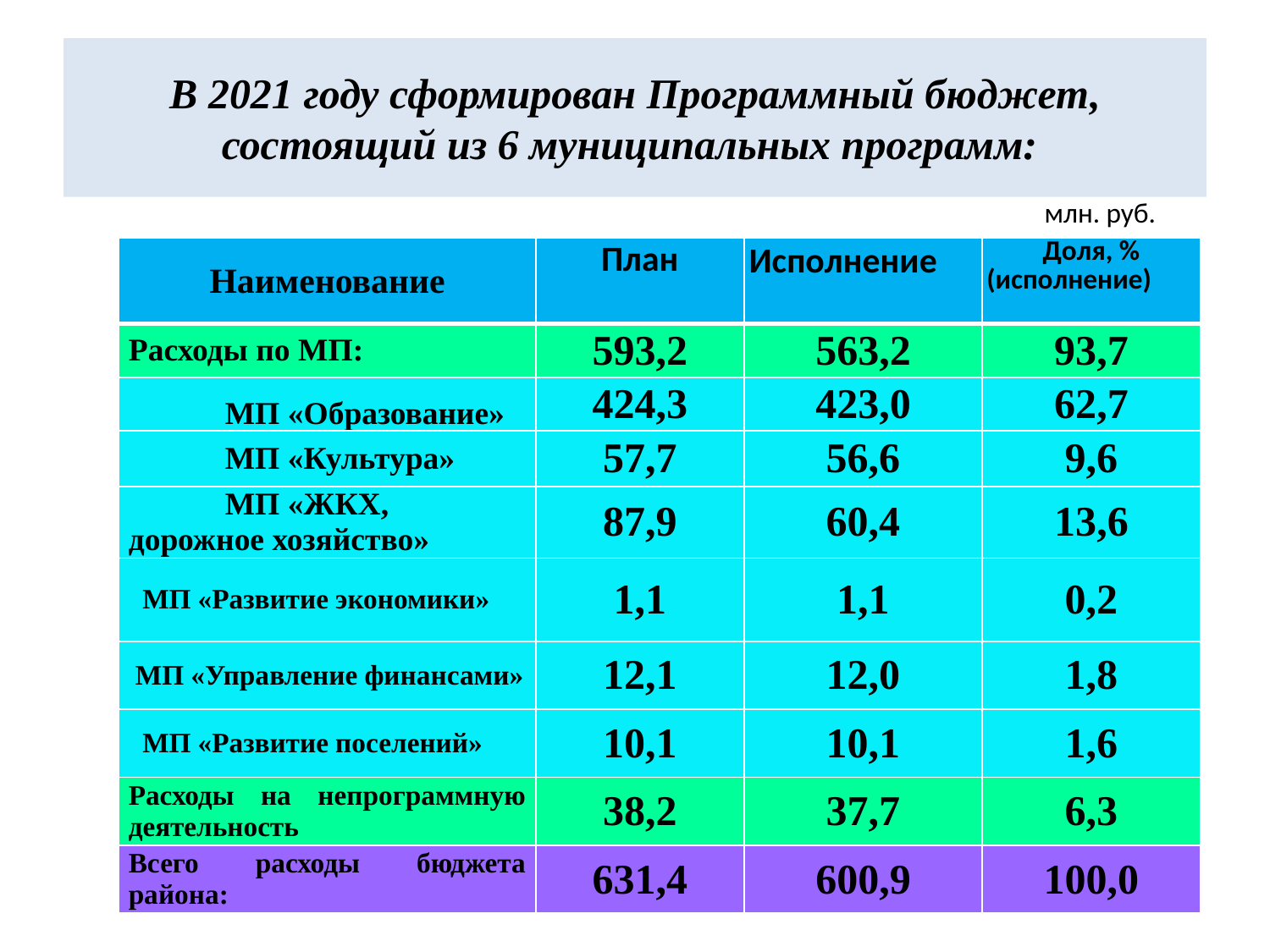

# В 2021 году сформирован Программный бюджет, состоящий из 6 муниципальных программ:
млн. руб.
| Наименование | План | Исполнение | Доля, % (исполнение) |
| --- | --- | --- | --- |
| Расходы по МП: | 593,2 | 563,2 | 93,7 |
| МП «Образование» | 424,3 | 423,0 | 62,7 |
| МП «Культура» | 57,7 | 56,6 | 9,6 |
| МП «ЖКХ, дорожное хозяйство» | 87,9 | 60,4 | 13,6 |
| МП «Развитие экономики» | 1,1 | 1,1 | 0,2 |
| МП «Управление финансами» | 12,1 | 12,0 | 1,8 |
| МП «Развитие поселений» | 10,1 | 10,1 | 1,6 |
| Расходы на непрограммную деятельность | 38,2 | 37,7 | 6,3 |
| Всего расходы бюджета района: | 631,4 | 600,9 | 100,0 |